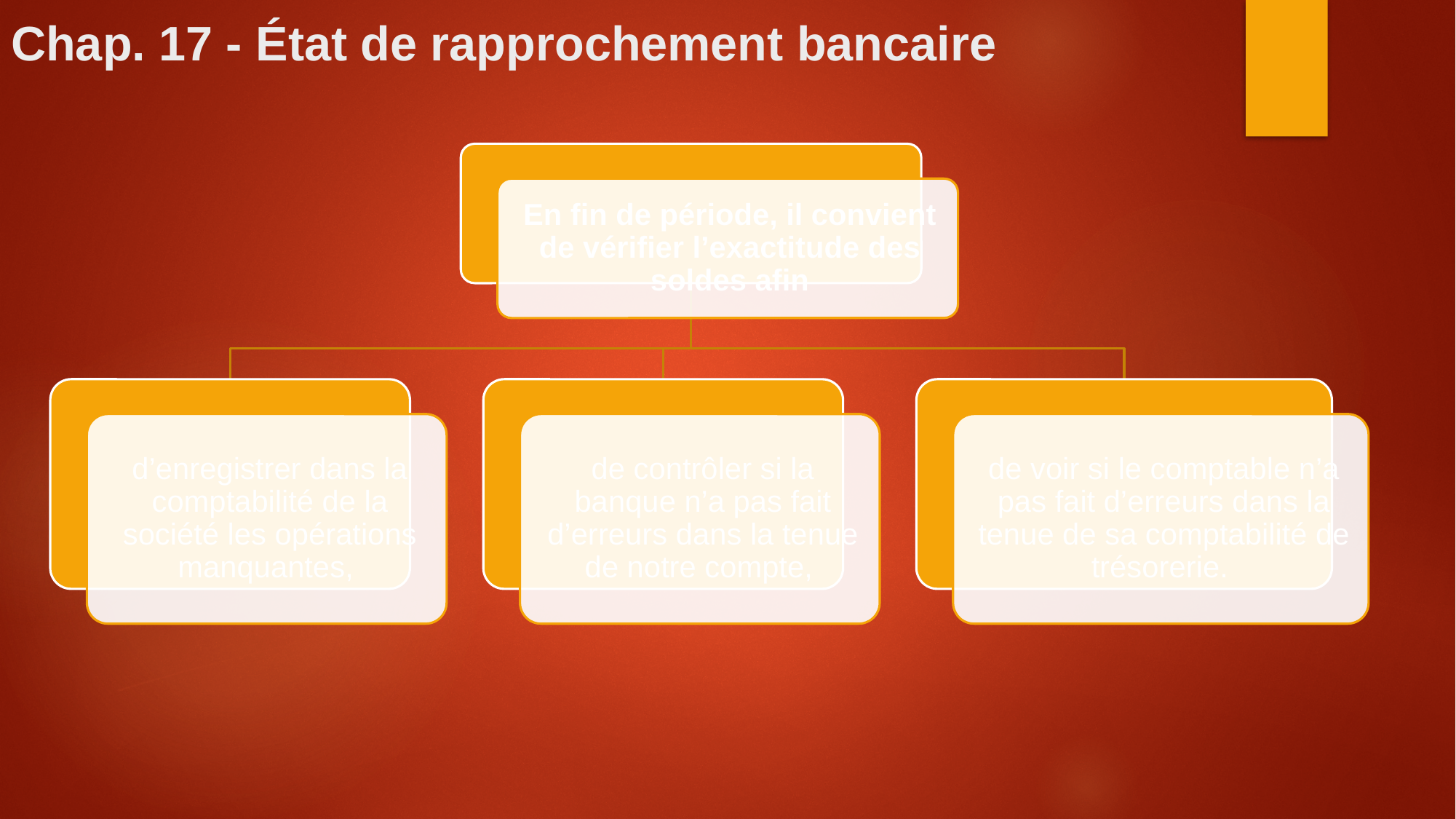

# Chap. 17 - État de rapprochement bancaire
En fin de période, il convient de vérifier l’exactitude des soldes afin
d’enregistrer dans la comptabilité de la société les opérations manquantes,
de contrôler si la banque n’a pas fait d’erreurs dans la tenue de notre compte,
de voir si le comptable n’a pas fait d’erreurs dans la tenue de sa comptabilité de trésorerie.